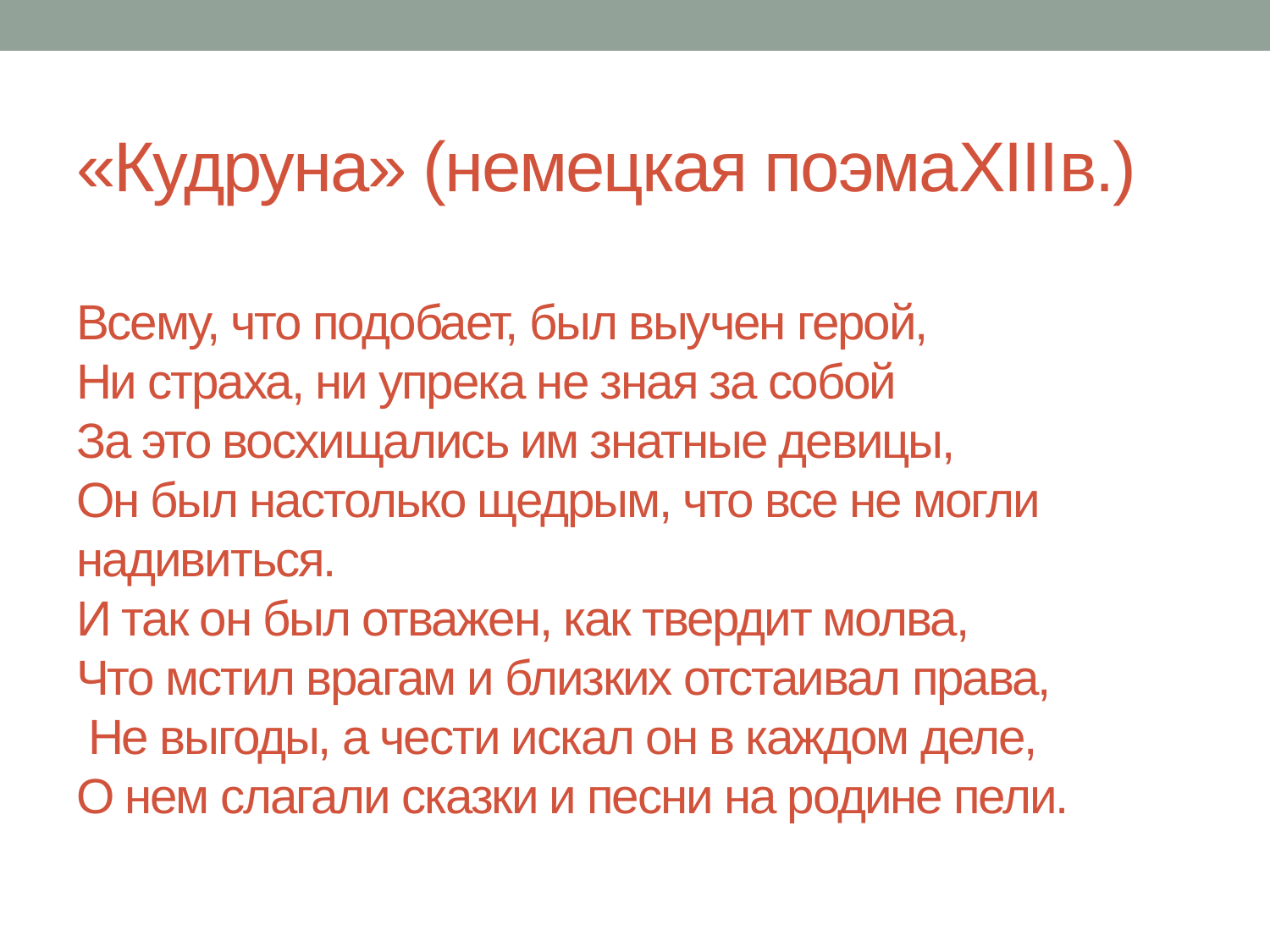

# «Кудруна» (немецкая поэмаXIIIв.) Всему, что подобает, был выучен герой, Ни страха, ни упрека не зная за собой За это восхищались им знатные девицы, Он был настолько щедрым, что все не могли надивиться. И так он был отважен, как твердит молва, Что мстил врагам и близких отстаивал права, Не выгоды, а чести искал он в каждом деле, О нем слагали сказки и песни на родине пели.